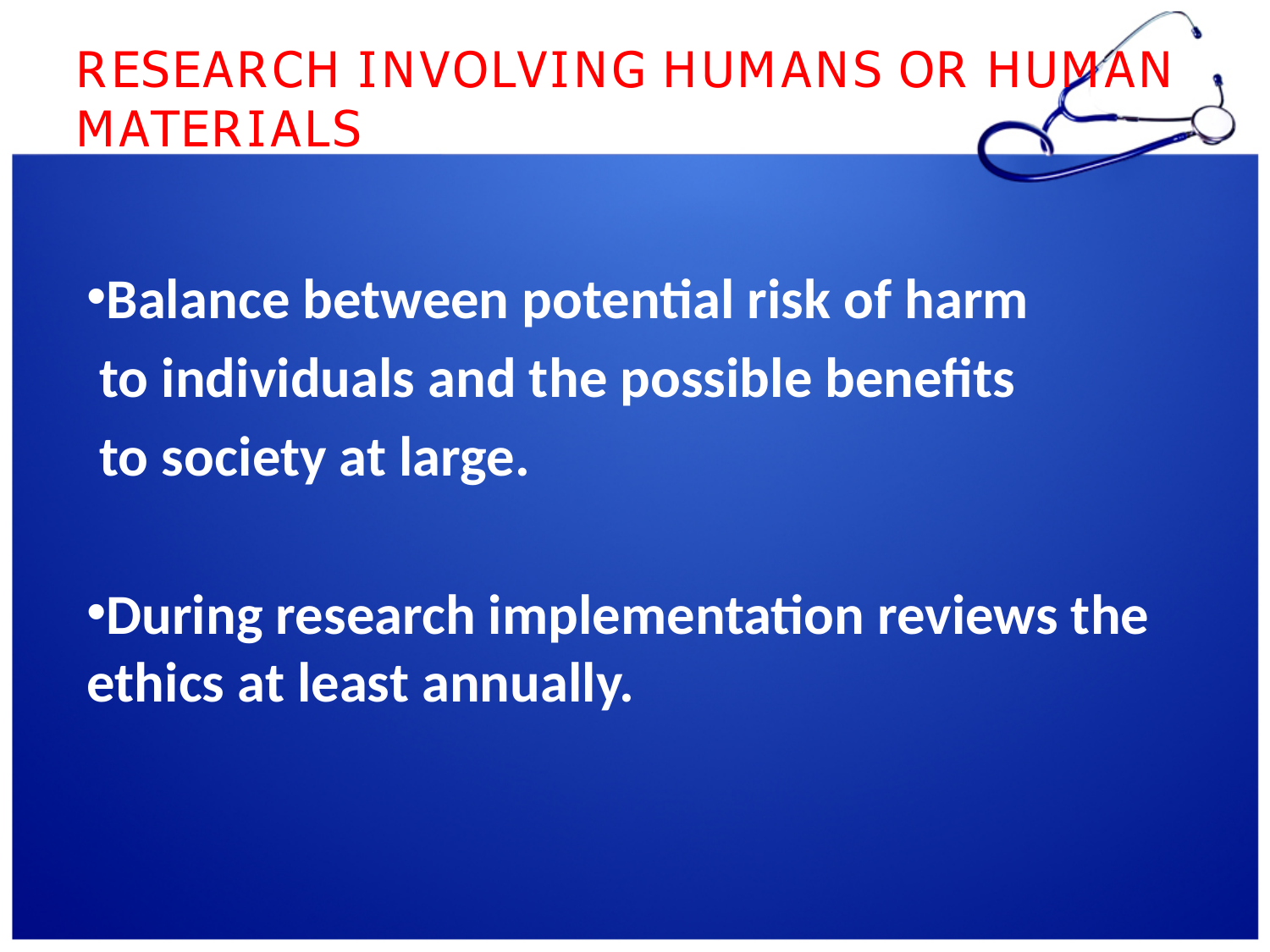

# Research involving humans or human materials
Balance between potential risk of harm
 to individuals and the possible benefits
 to society at large.

During research implementation reviews the ethics at least annually.